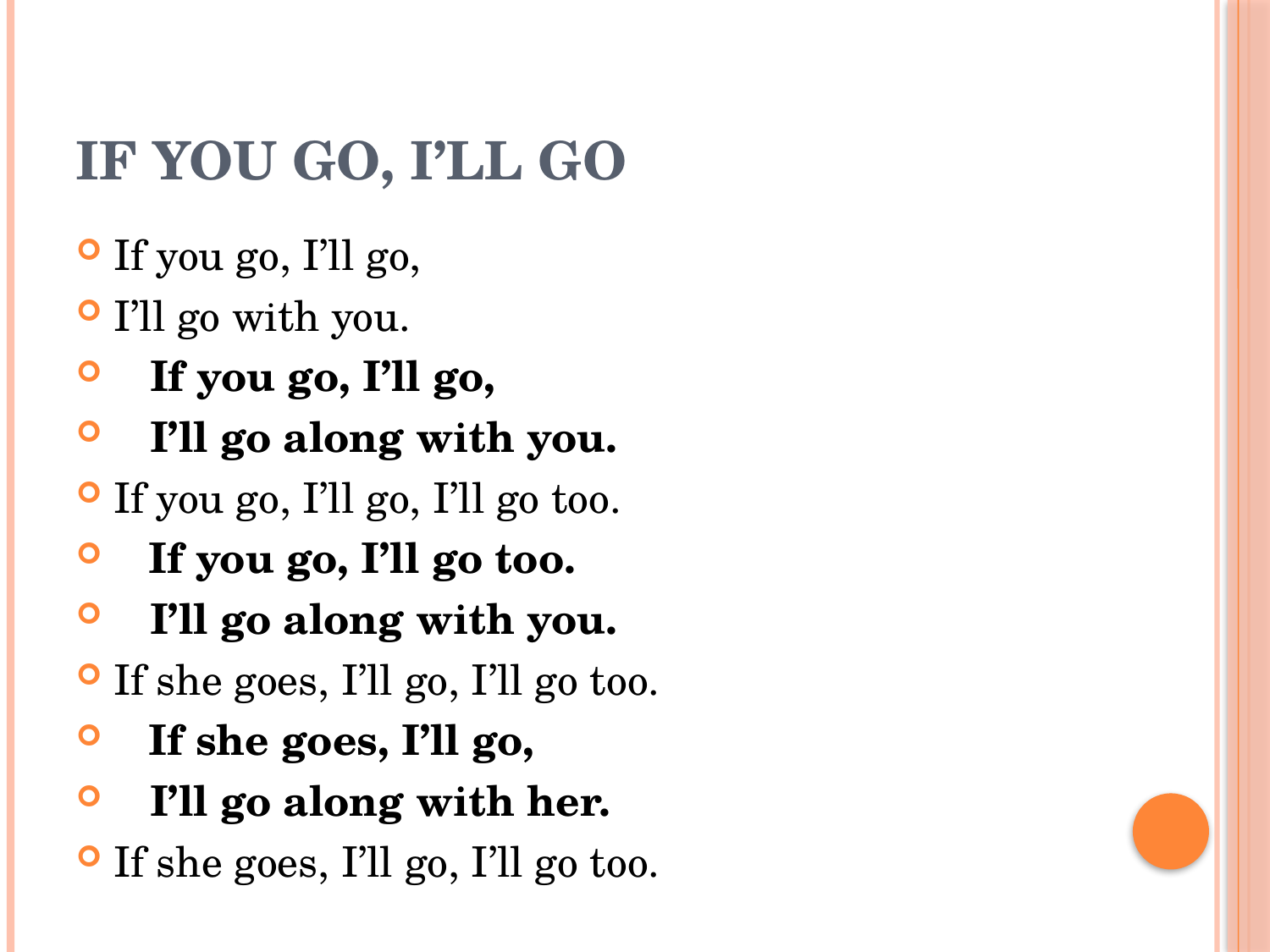

# If you go, I’ll go
If you go, I’ll go,
I’ll go with you.
   If you go, I’ll go,
   I’ll go along with you.
If you go, I’ll go, I’ll go too.
   If you go, I’ll go too.
   I’ll go along with you.
If she goes, I’ll go, I’ll go too.
   If she goes, I’ll go,
   I’ll go along with her.
If she goes, I’ll go, I’ll go too.